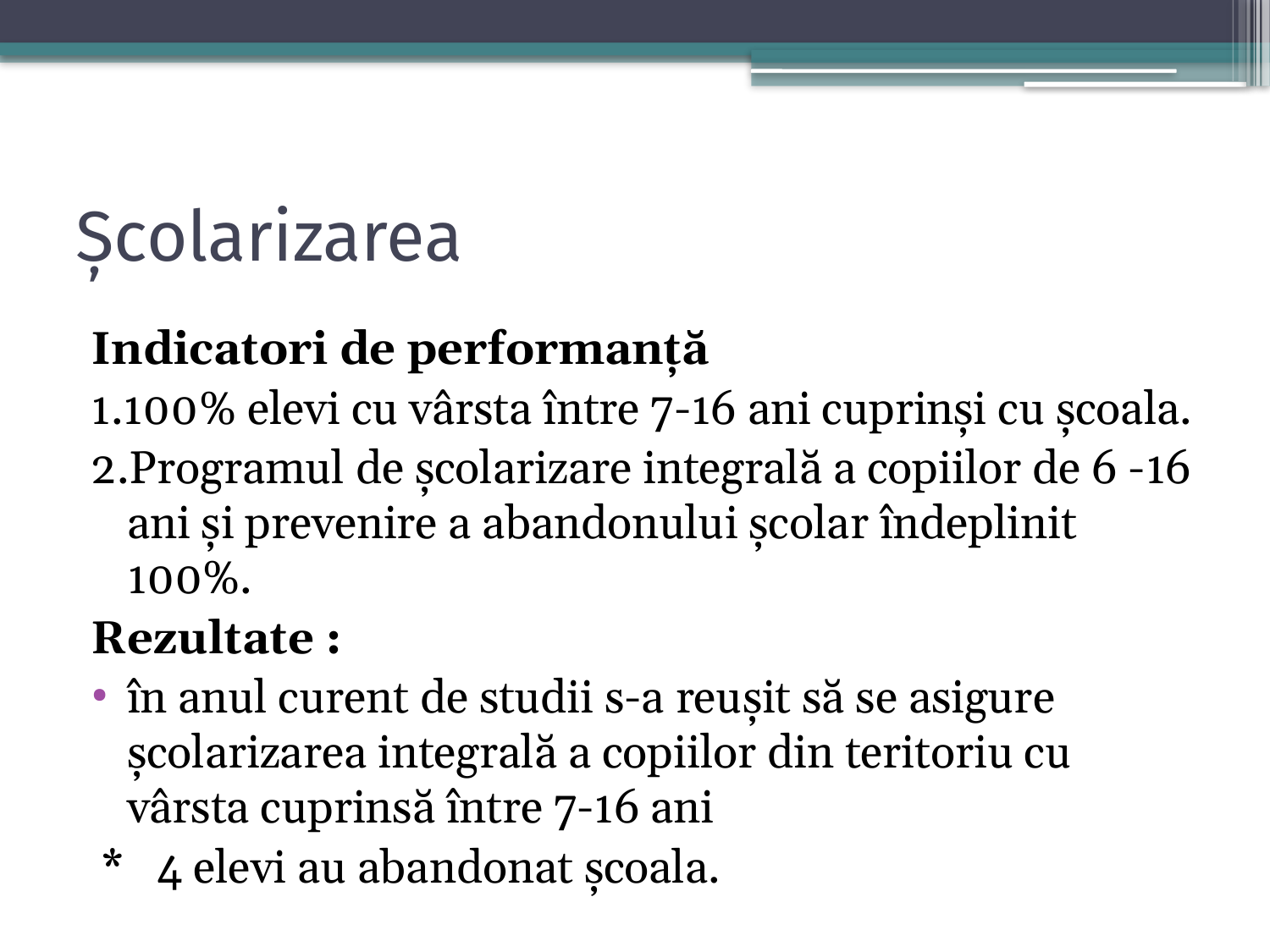

# Școlarizarea
Indicatori de performanță
1.100% elevi cu vârsta între 7-16 ani cuprinși cu școala.
2.Programul de școlarizare integrală a copiilor de 6 -16 ani și prevenire a abandonului școlar îndeplinit 100%.
Rezultate :
în anul curent de studii s-a reușit să se asigure școlarizarea integrală a copiilor din teritoriu cu vârsta cuprinsă între 7-16 ani
 *   4 elevi au abandonat școala.